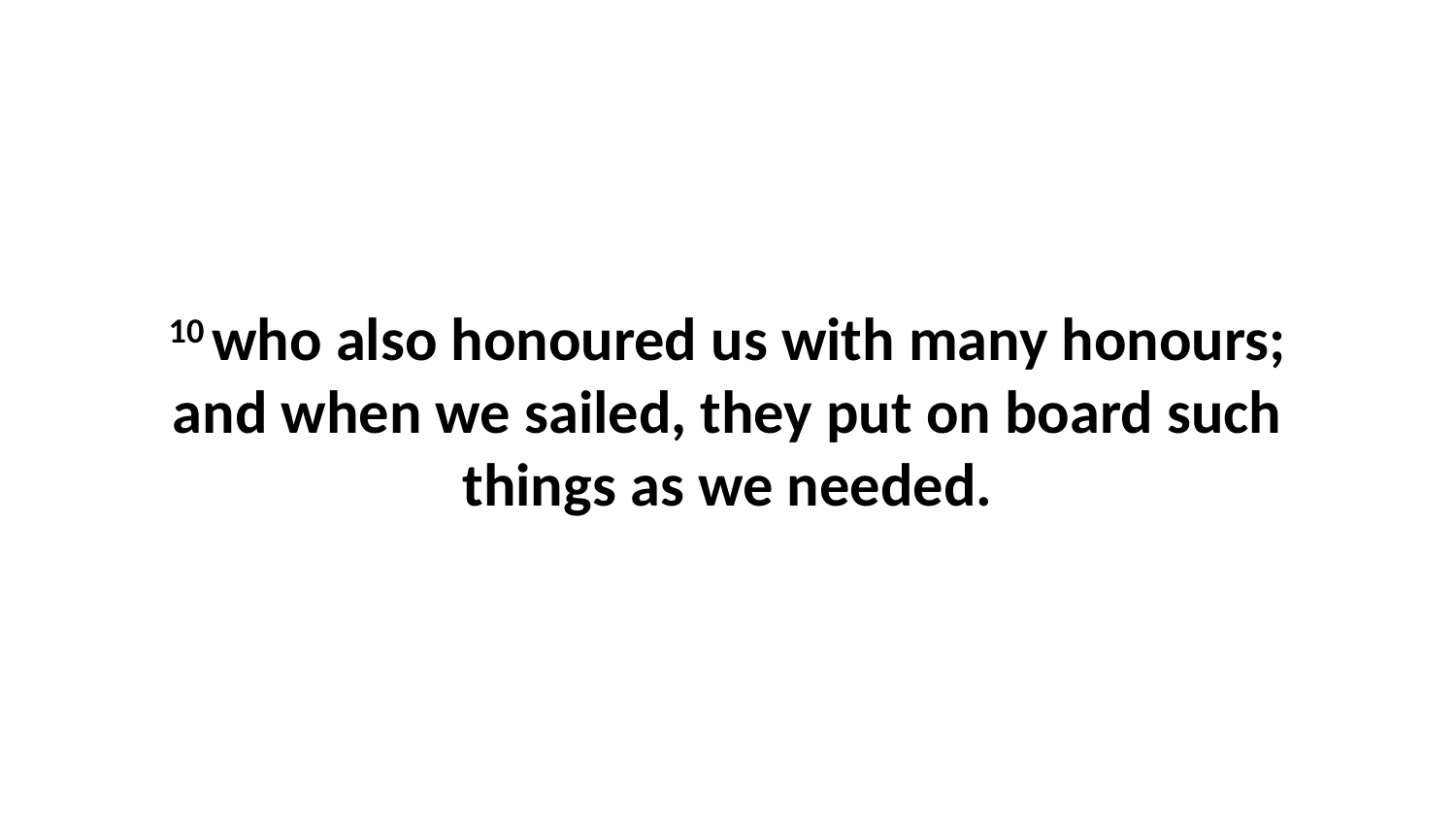

10 who also honoured us with many honours; and when we sailed, they put on board such things as we needed.